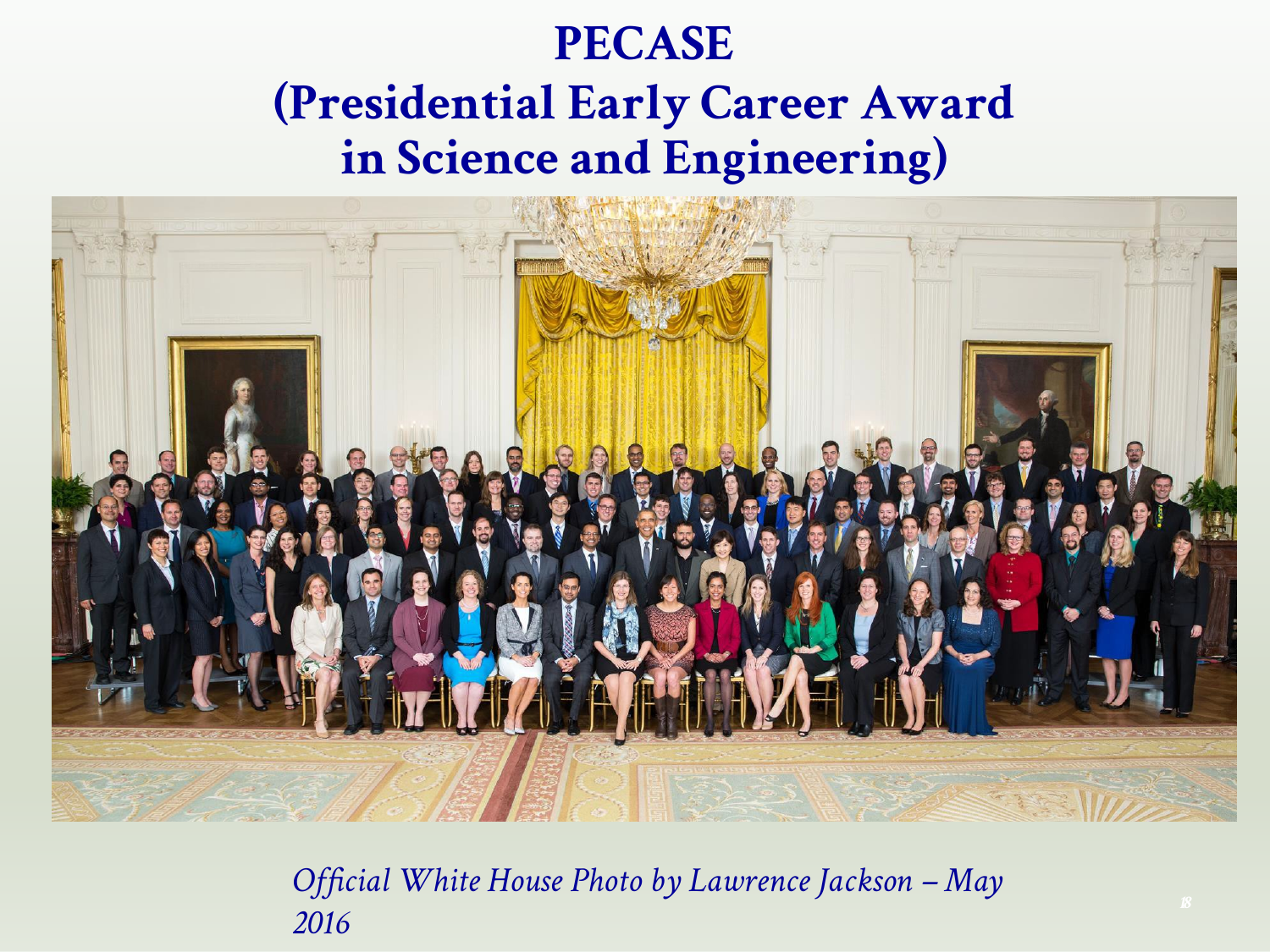

PECASE
(Presidential Early Career Award in Science and Engineering)

Official White House Photo by Lawrence Jackson – May 2016
18